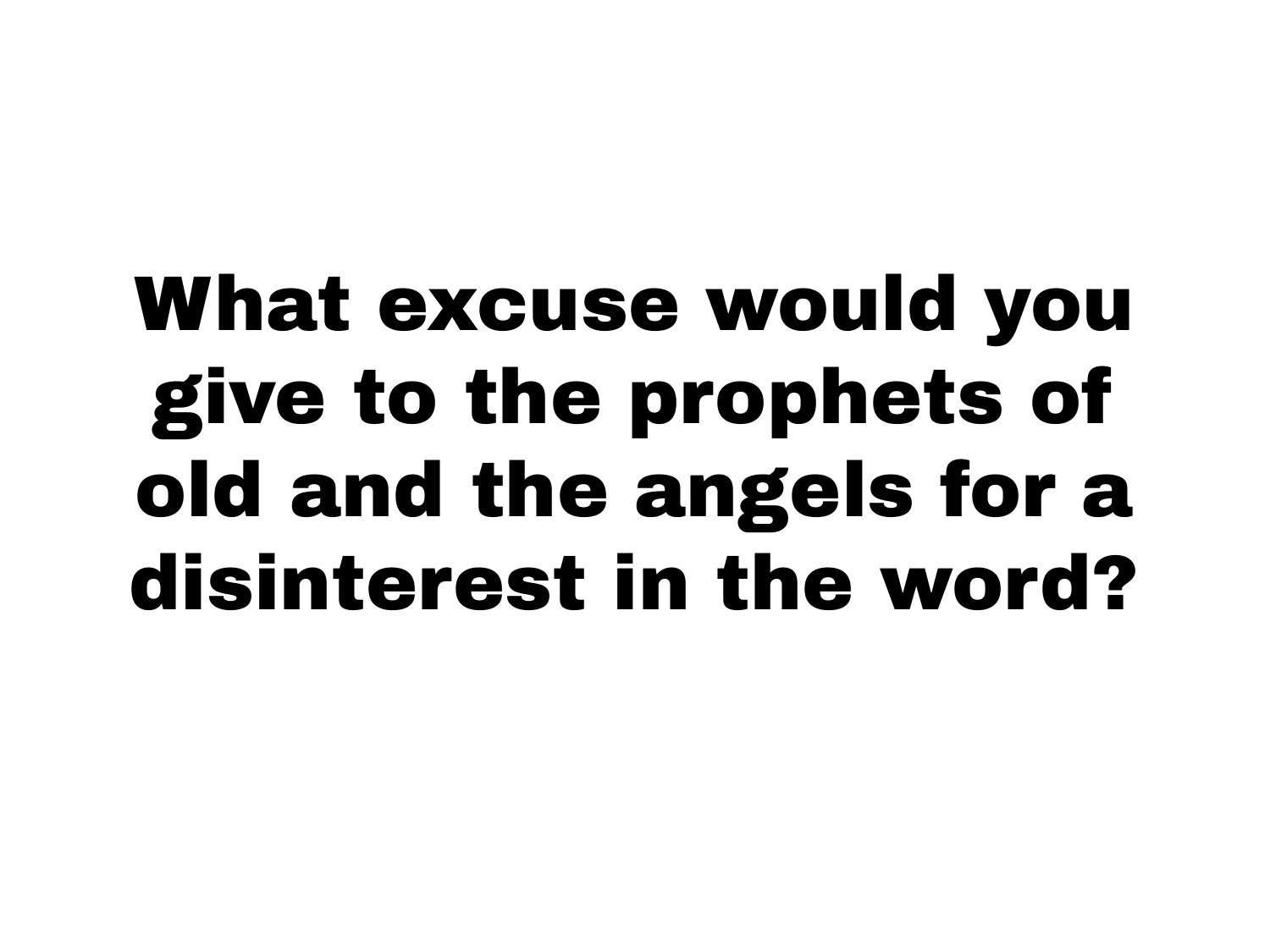

# What excuse would you give to the prophets of old and the angels for a disinterest in the word?